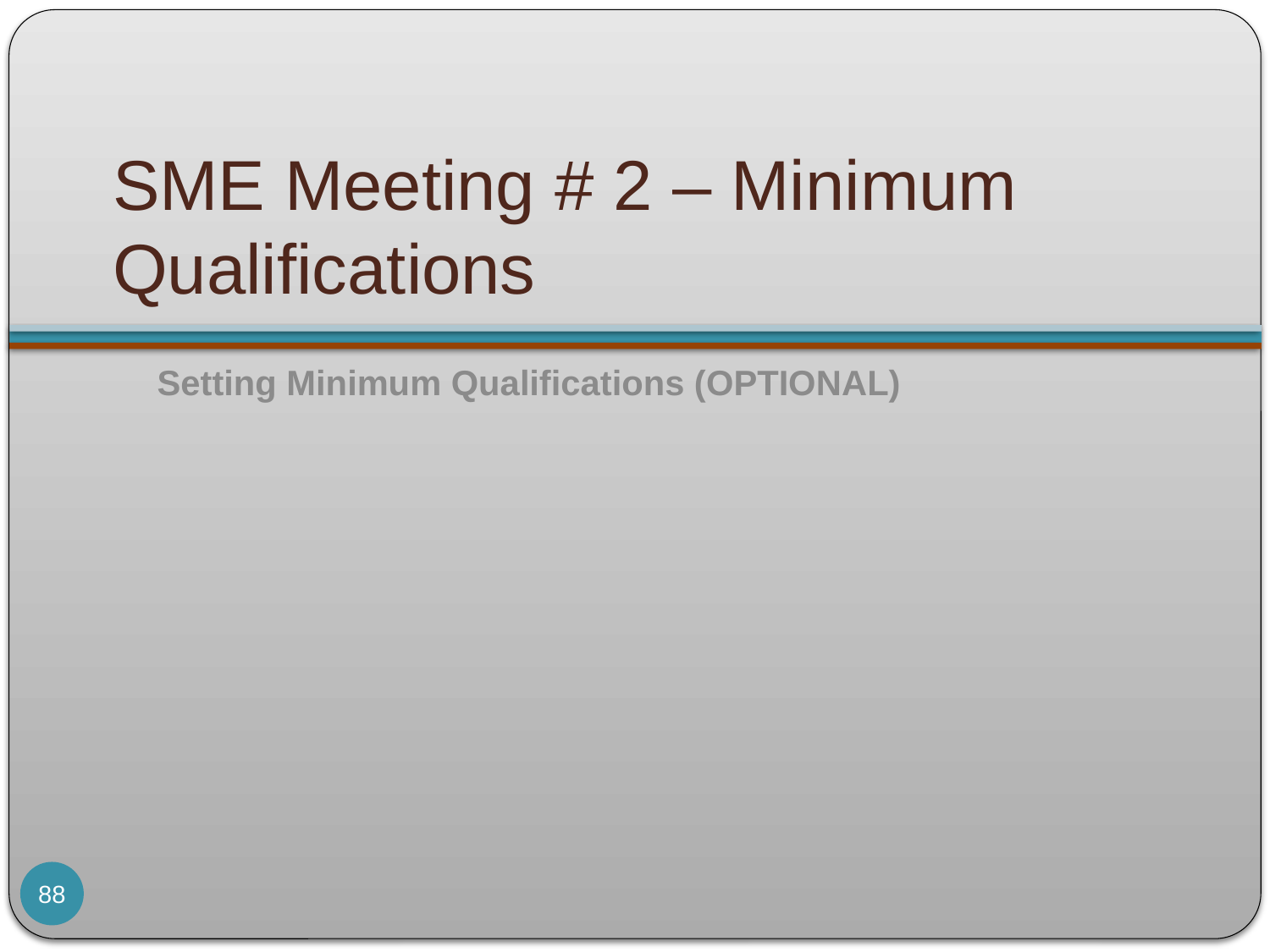

# SME Meeting # 2 – Minimum Qualifications
Setting Minimum Qualifications (OPTIONAL)
88